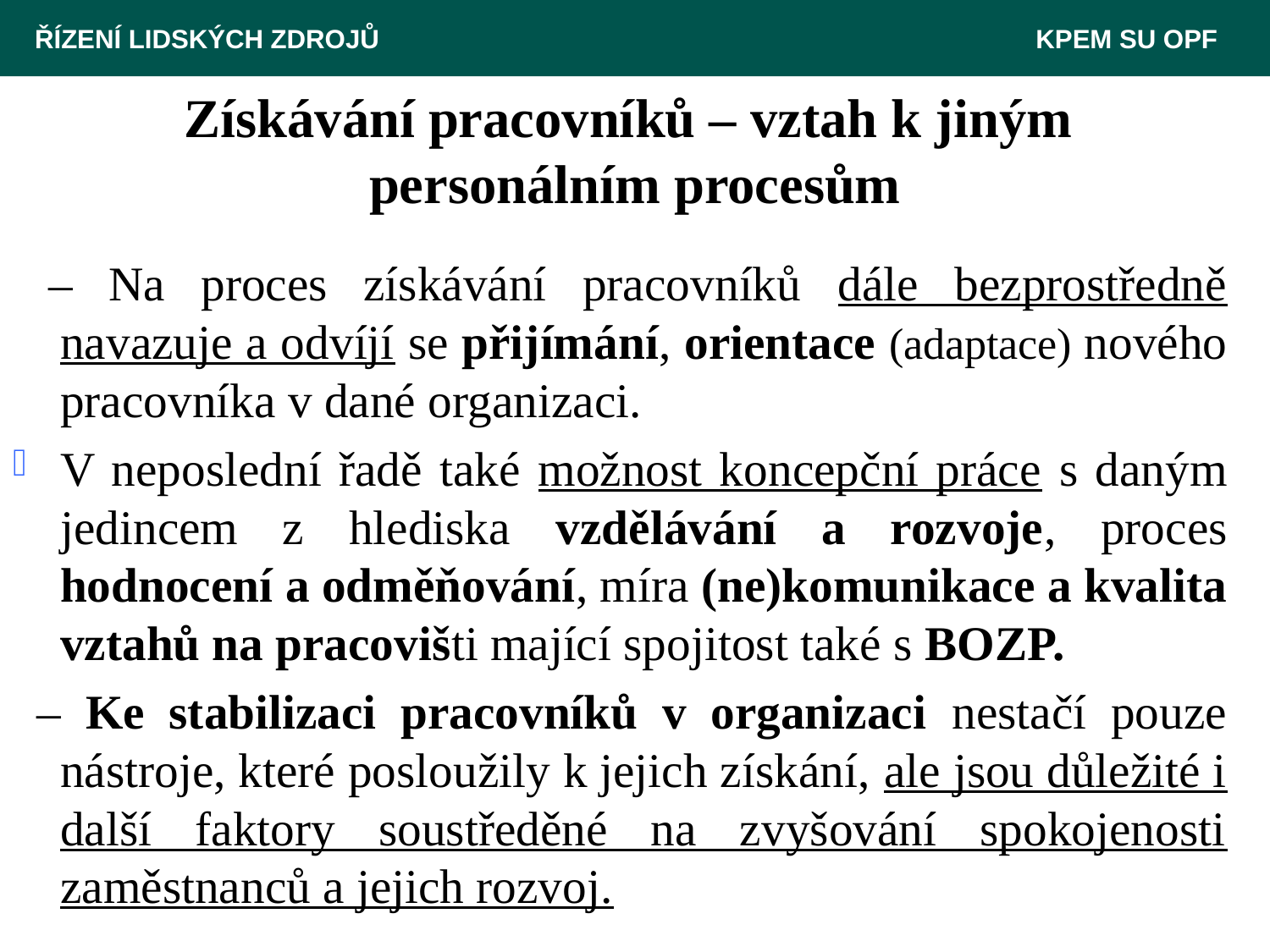

ŘÍZENÍ LIDSKÝCH ZDROJŮ 						 KPEM SU OPF
# Získávání pracovníků – vztah k jiným personálním procesům
 – Na proces získávání pracovníků dále bezprostředně navazuje a odvíjí se přijímání, orientace (adaptace) nového pracovníka v dané organizaci.
V neposlední řadě také možnost koncepční práce s daným jedincem z hlediska vzdělávání a rozvoje, proces hodnocení a odměňování, míra (ne)komunikace a kvalita vztahů na pracovišti mající spojitost také s BOZP.
 – Ke stabilizaci pracovníků v organizaci nestačí pouze nástroje, které posloužily k jejich získání, ale jsou důležité i další faktory soustředěné na zvyšování spokojenosti zaměstnanců a jejich rozvoj.